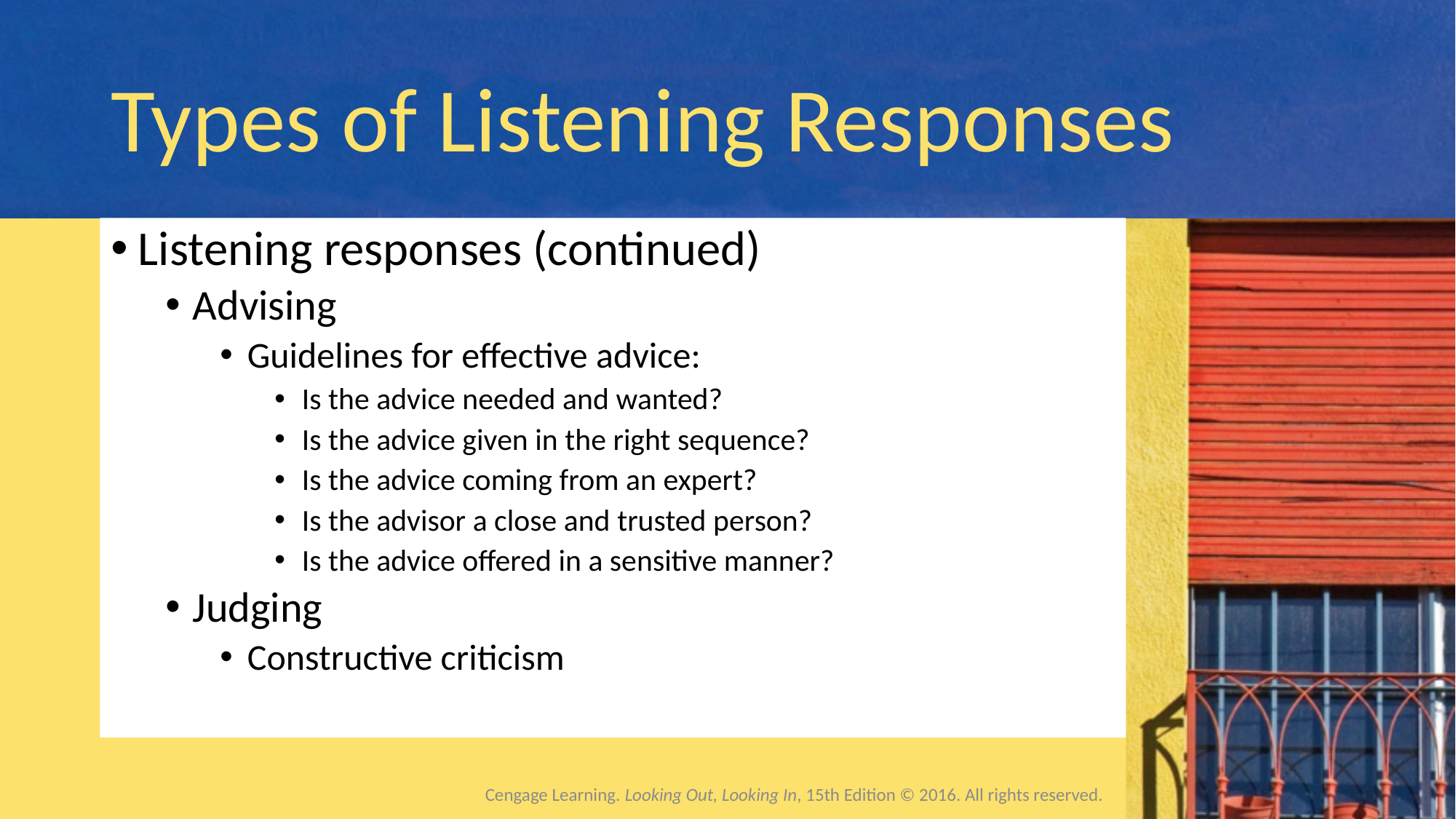

# Types of Listening Responses
Listening responses (continued)
Advising
Guidelines for effective advice:
Is the advice needed and wanted?
Is the advice given in the right sequence?
Is the advice coming from an expert?
Is the advisor a close and trusted person?
Is the advice offered in a sensitive manner?
Judging
Constructive criticism
Cengage Learning. Looking Out, Looking In, 15th Edition © 2016. All rights reserved.